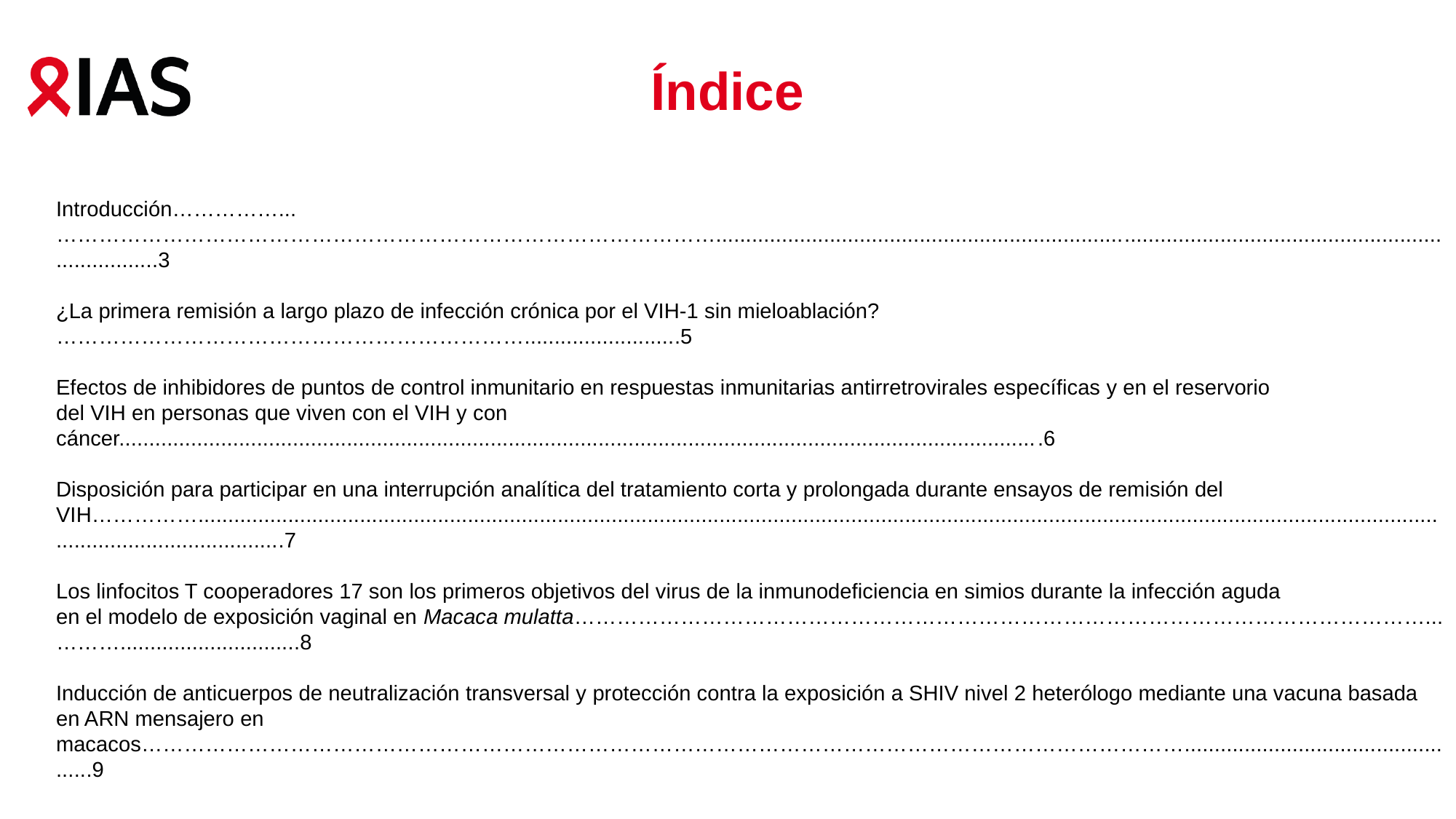

Índice
Introducción……………...…………………………………………………………………………………..........................................................................................................................................3

¿La primera remisión a largo plazo de infección crónica por el VIH-1 sin mieloablación?…………………………………………………………..........................5

Efectos de inhibidores de puntos de control inmunitario en respuestas inmunitarias antirretrovirales específicas y en el reservorio
del VIH en personas que viven con el VIH y con  cáncer..........................................................................................................................................................6

Disposición para participar en una interrupción analítica del tratamiento corta y prolongada durante ensayos de remisión del VIH…………….....................................................................................................................................................................................................................................................7

Los linfocitos T cooperadores 17 son los primeros objetivos del virus de la inmunodeficiencia en simios durante la infección aguda
en el modelo de exposición vaginal en Macaca mulatta…………………………………………………………………………………………………………...………..............................8

Inducción de anticuerpos de neutralización transversal y protección contra la exposición a SHIV nivel 2 heterólogo mediante una vacuna basada en ARN mensajero en macacos………………………………………………………………………………………………………………………………….................................................9